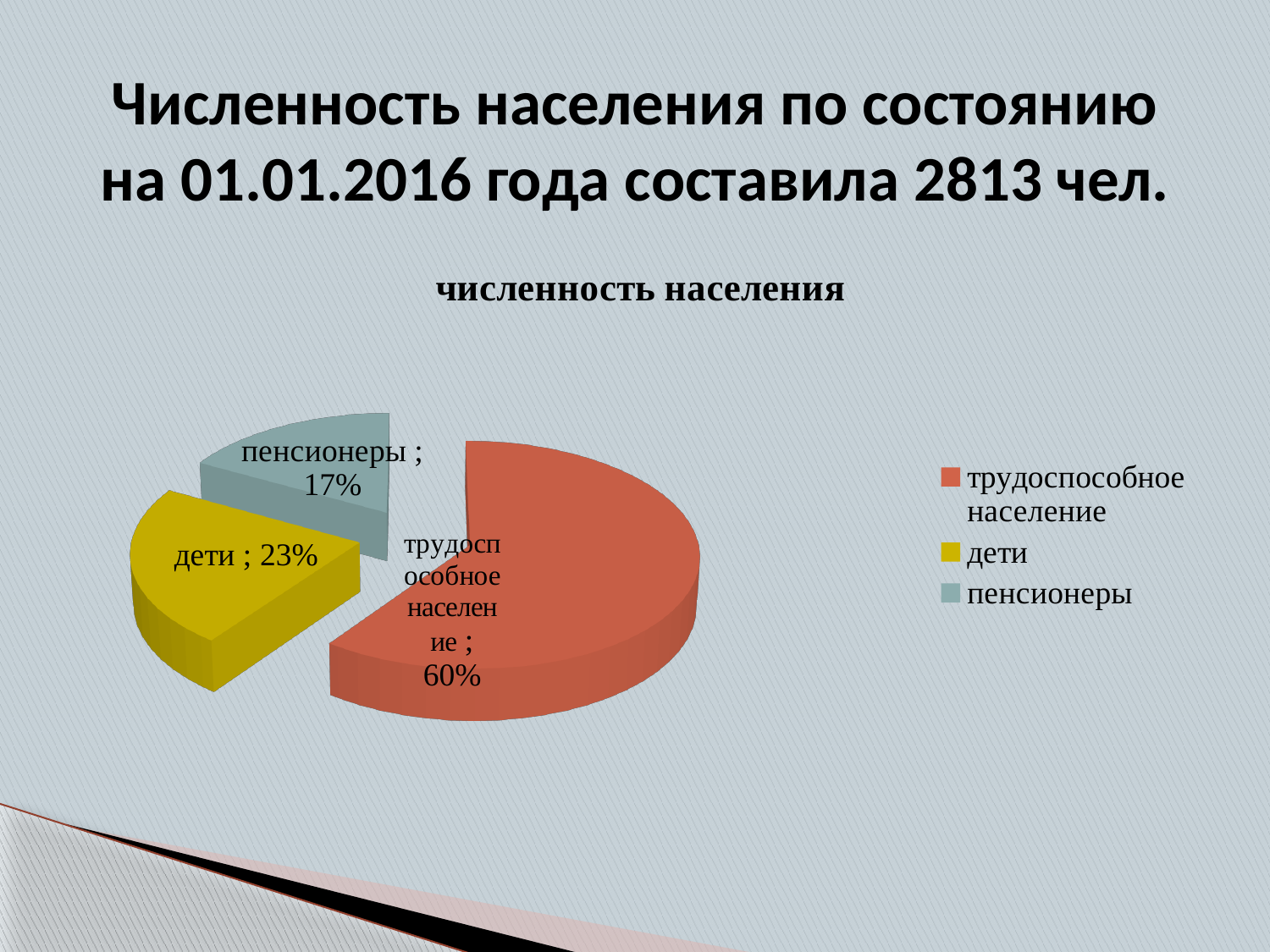

# Численность населения по состоянию на 01.01.2016 года составила 2813 чел.

[unsupported chart]